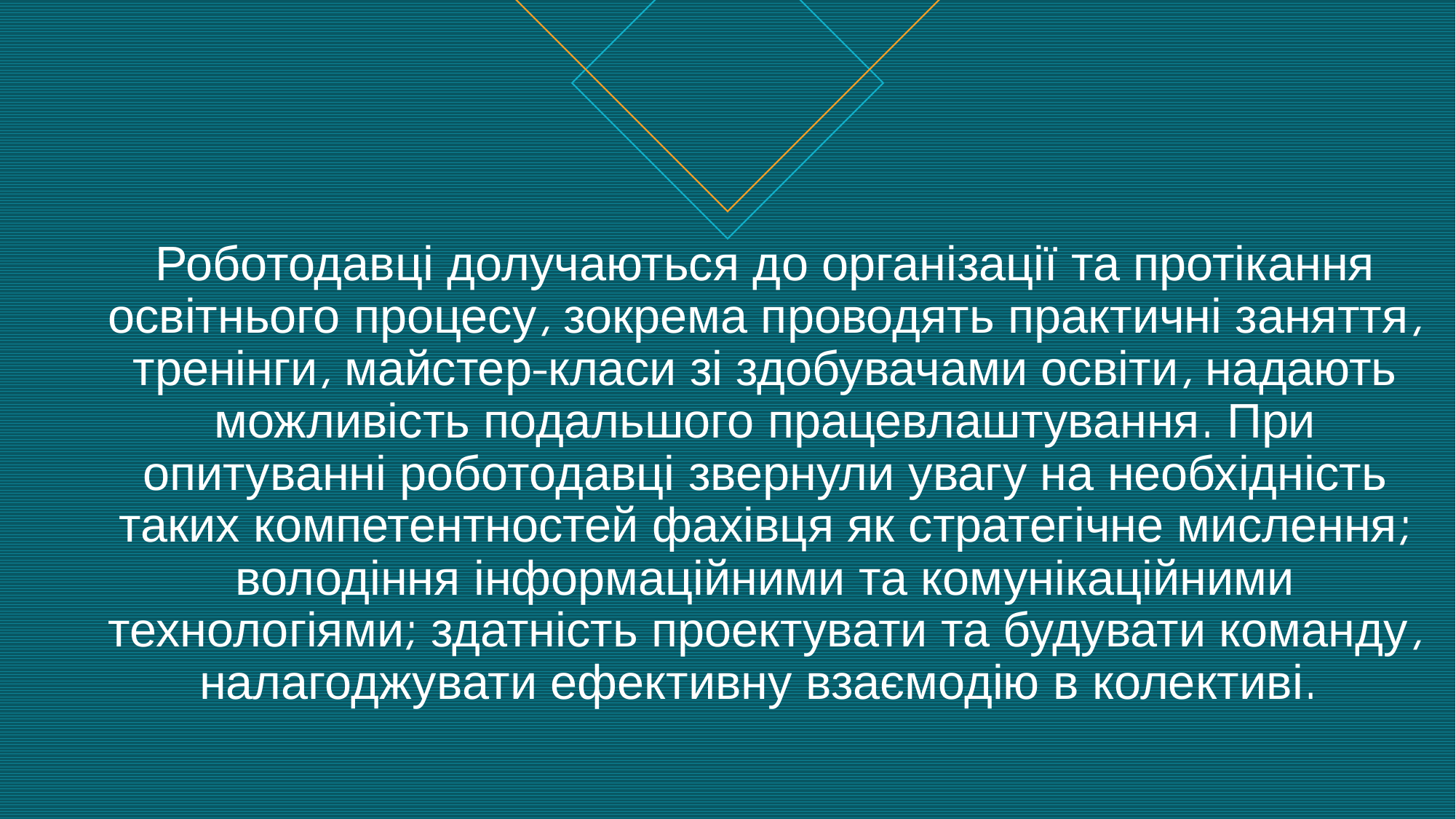

# Роботодавці долучаються до організації та протікання освітнього процесу, зокрема проводять практичні заняття, тренінги, майстер-класи зі здобувачами освіти, надають можливість подальшого працевлаштування. При опитуванні роботодавці звернули увагу на необхідність таких компетентностей фахівця як стратегічне мислення; володіння інформаційними та комунікаційними технологіями; здатність проектувати та будувати команду, налагоджувати ефективну взаємодію в колективі.